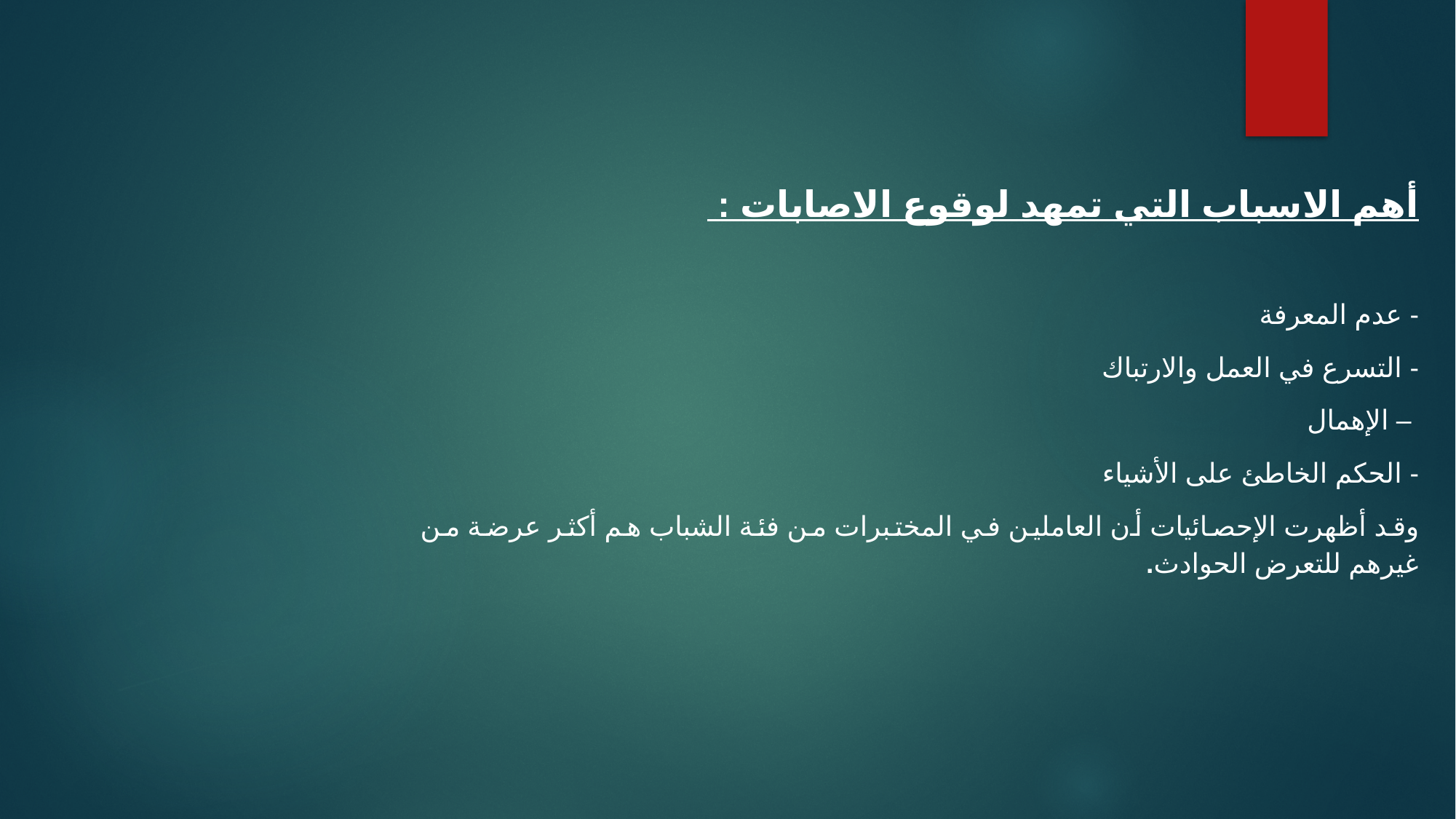

أهم الاسباب التي تمهد لوقوع الاصابات :

- عدم المعرفة
- التسرع في العمل والارتباك
 – الإهمال
- الحكم الخاطئ على الأشياء
وقد أظهرت الإحصائيات أن العاملين في المختبرات من فئة الشباب هم أكثر عرضة من غيرهم للتعرض الحوادث.